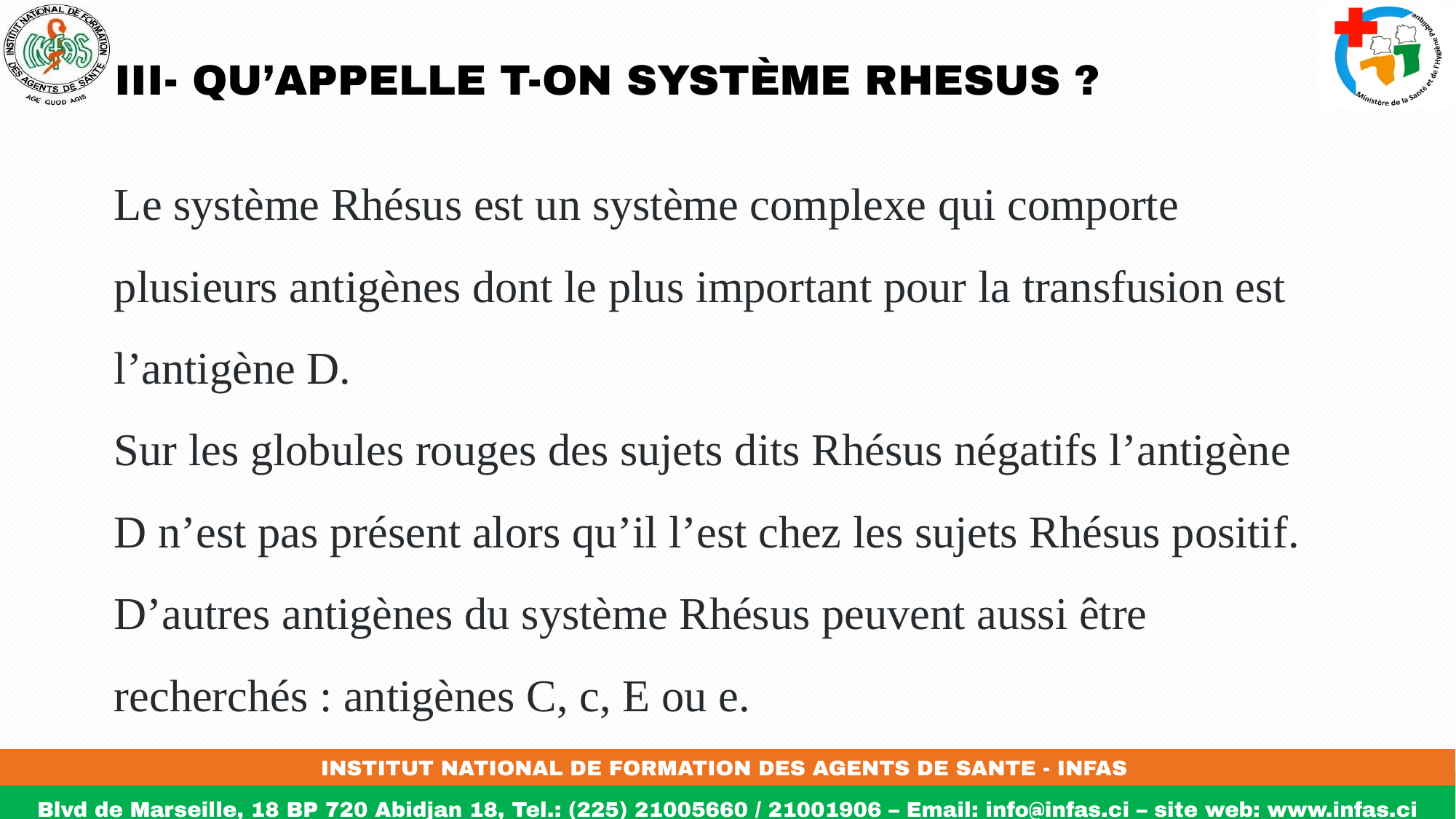

# III- QU’APPELLE T-ON SYSTÈME RHESUS ?
Le système Rhésus est un système complexe qui comporte plusieurs antigènes dont le plus important pour la transfusion est l’antigène D.
Sur les globules rouges des sujets dits Rhésus négatifs l’antigène D n’est pas présent alors qu’il l’est chez les sujets Rhésus positif.
D’autres antigènes du système Rhésus peuvent aussi être recherchés : antigènes C, c, E ou e.